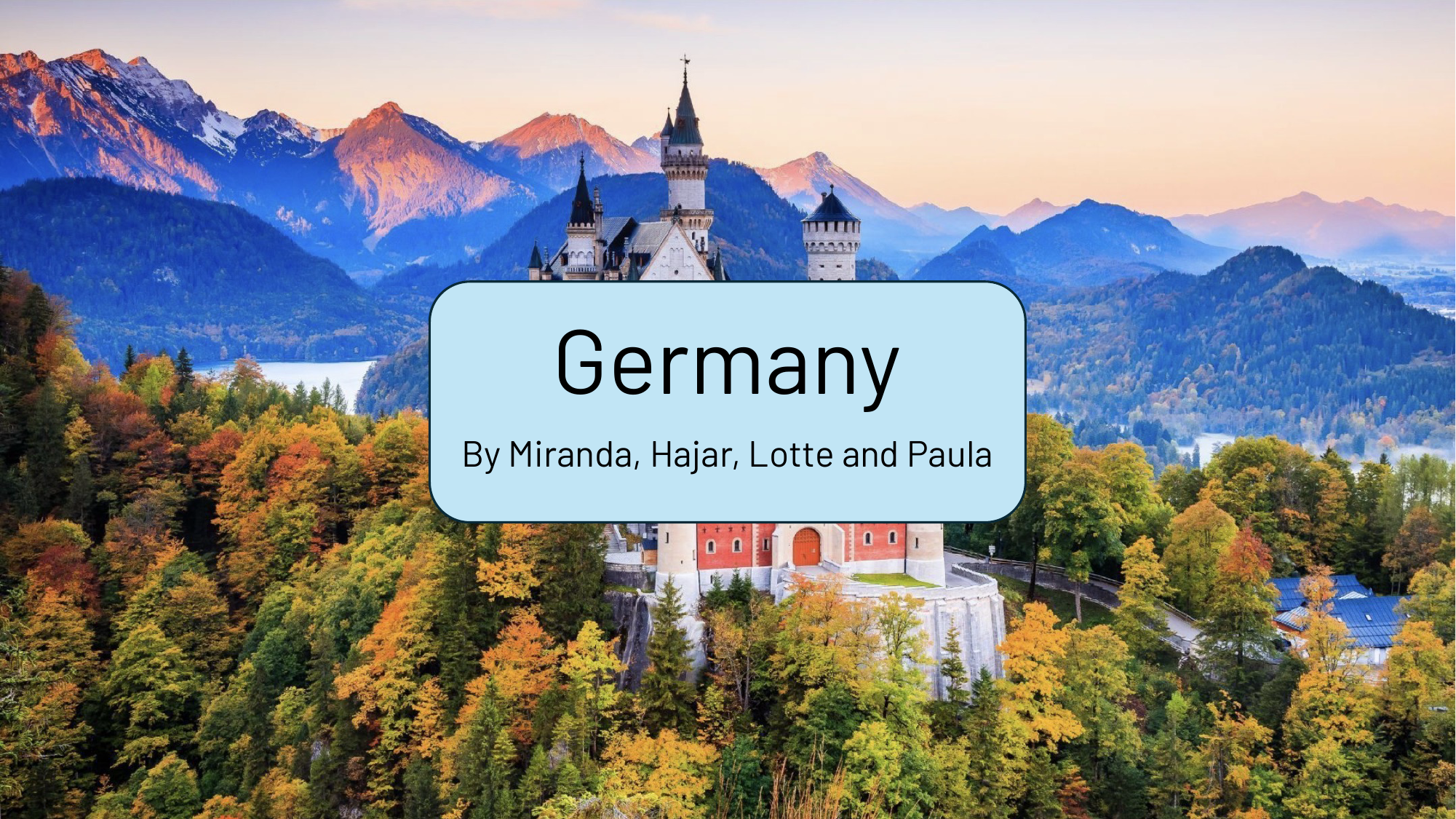

# Germany

By Miranda, Hajar, Lotte and Paula